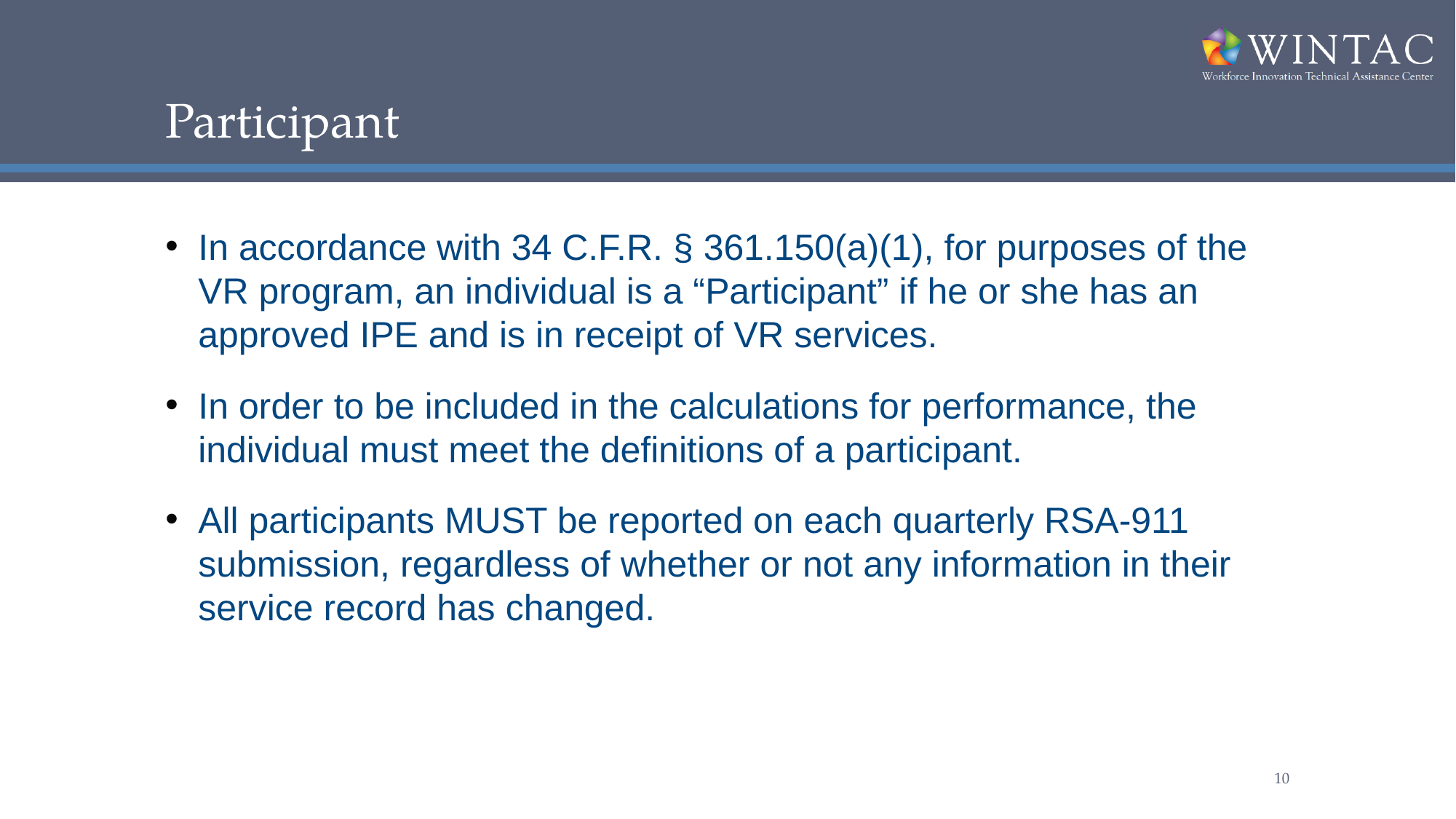

# Participant
In accordance with 34 C.F.R. § 361.150(a)(1), for purposes of the VR program, an individual is a “Participant” if he or she has an approved IPE and is in receipt of VR services.
In order to be included in the calculations for performance, the individual must meet the definitions of a participant.
All participants MUST be reported on each quarterly RSA-911 submission, regardless of whether or not any information in their service record has changed.
10